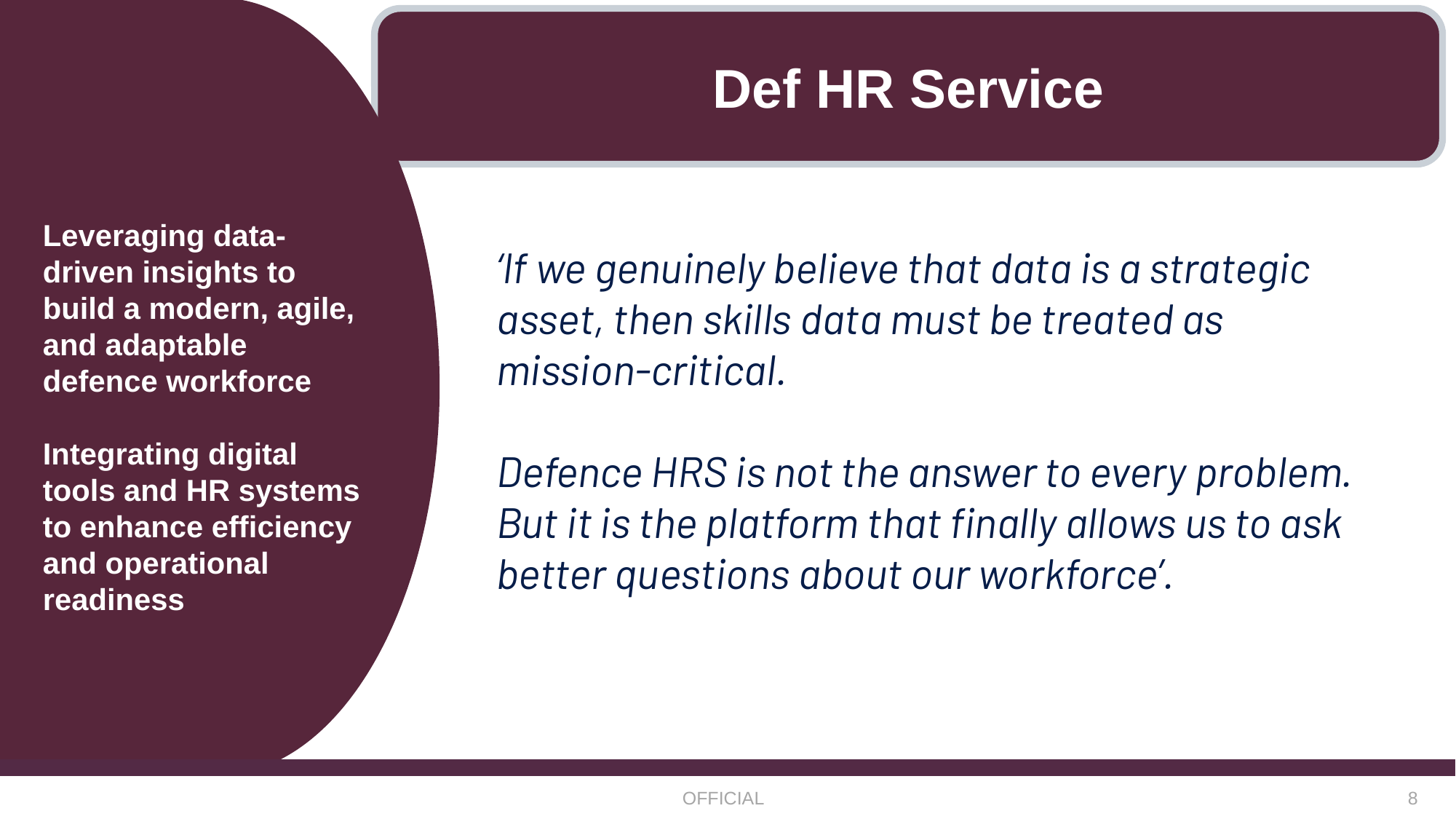

Def HR Service

Corporate Services Modernisation is critical to Defence
Leveraging data-driven insights to build a modern, agile, and adaptable defence workforce

Integrating digital tools and HR systems to enhance efficiency and operational readiness
‘If we genuinely believe that data is a strategic asset, then skills data must be treated as mission-critical.

Defence HRS is not the answer to every problem. But it is the platform that finally allows us to ask better questions about our workforce’.
8